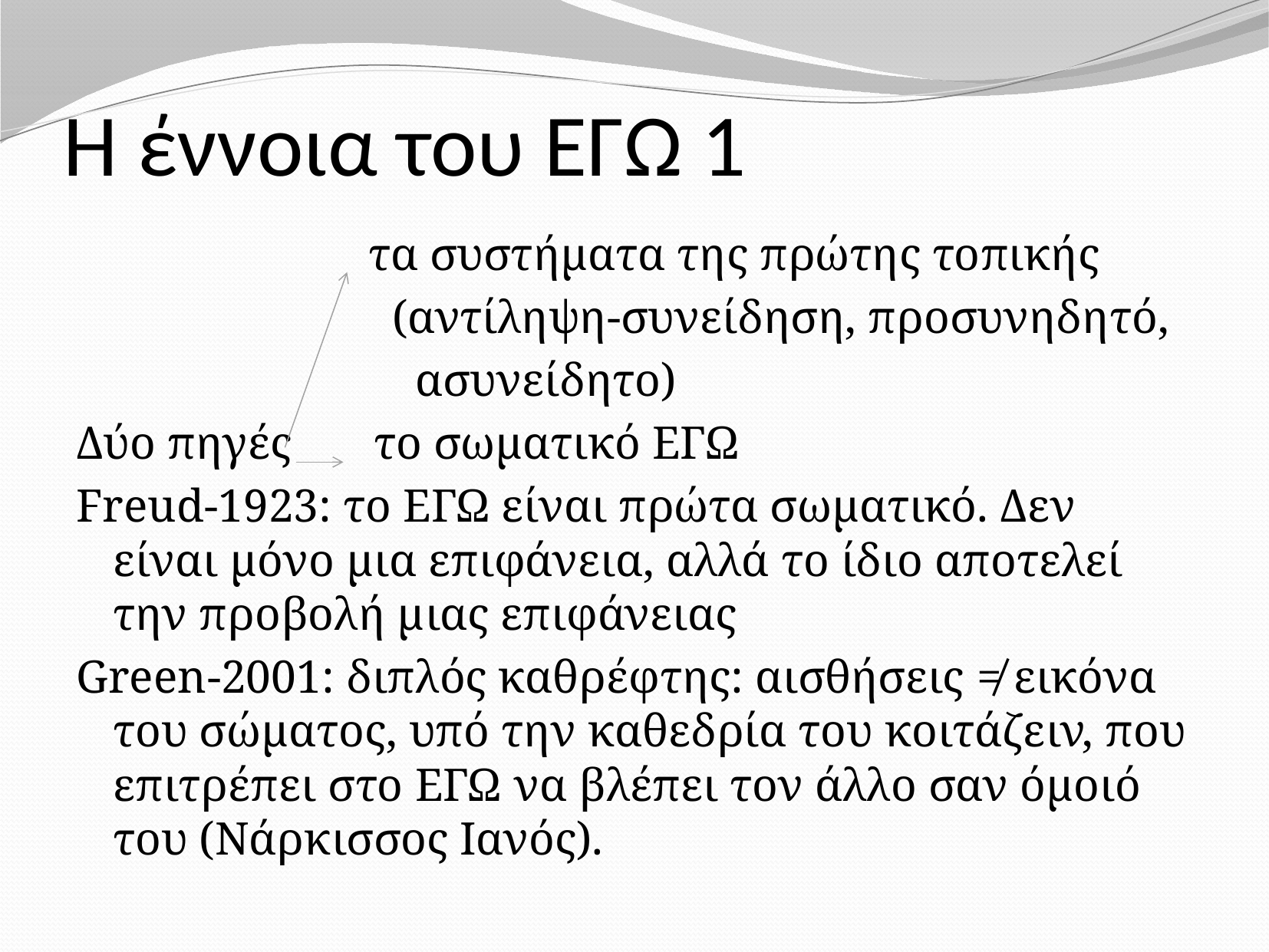

# Η έννοια του ΕΓΩ 1
                         τα συστήματα της πρώτης τοπικής
                           (αντίληψη-συνείδηση, προσυνηδητό,
                             ασυνείδητο)
Δύο πηγές       το σωματικό ΕΓΩ
Freud-1923: το ΕΓΩ είναι πρώτα σωματικό. Δεν είναι μόνο μια επιφάνεια, αλλά το ίδιο αποτελεί την προβολή μιας επιφάνειας
Green-2001: διπλός καθρέφτης: αισθήσεις ≠ εικόνα του σώματος, υπό την καθεδρία του κοιτάζειν, που επιτρέπει στο ΕΓΩ να βλέπει τον άλλο σαν όμοιό του (Νάρκισσος Ιανός).